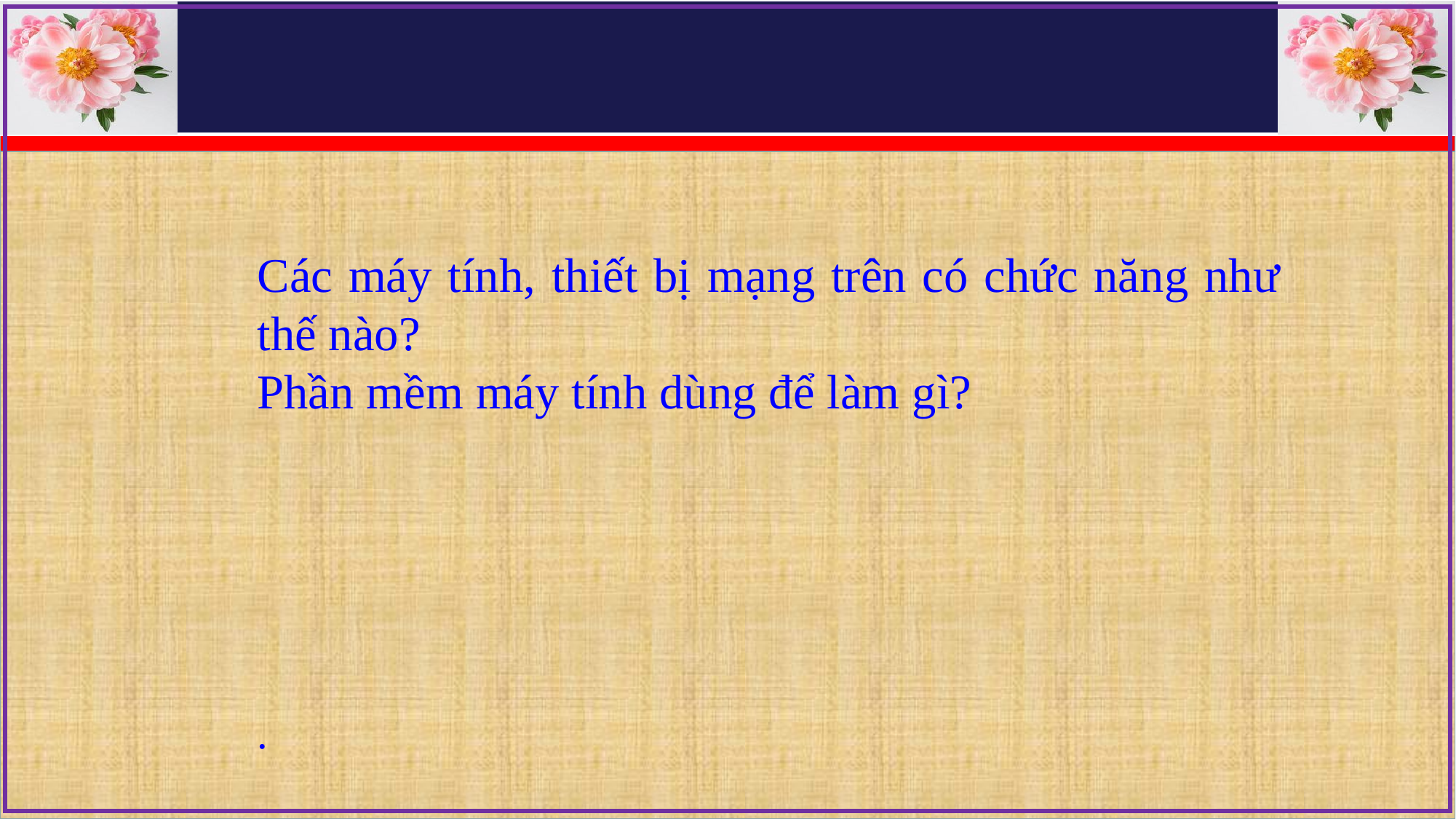

Các máy tính, thiết bị mạng trên có chức năng như thế nào?
Phần mềm máy tính dùng để làm gì?
.